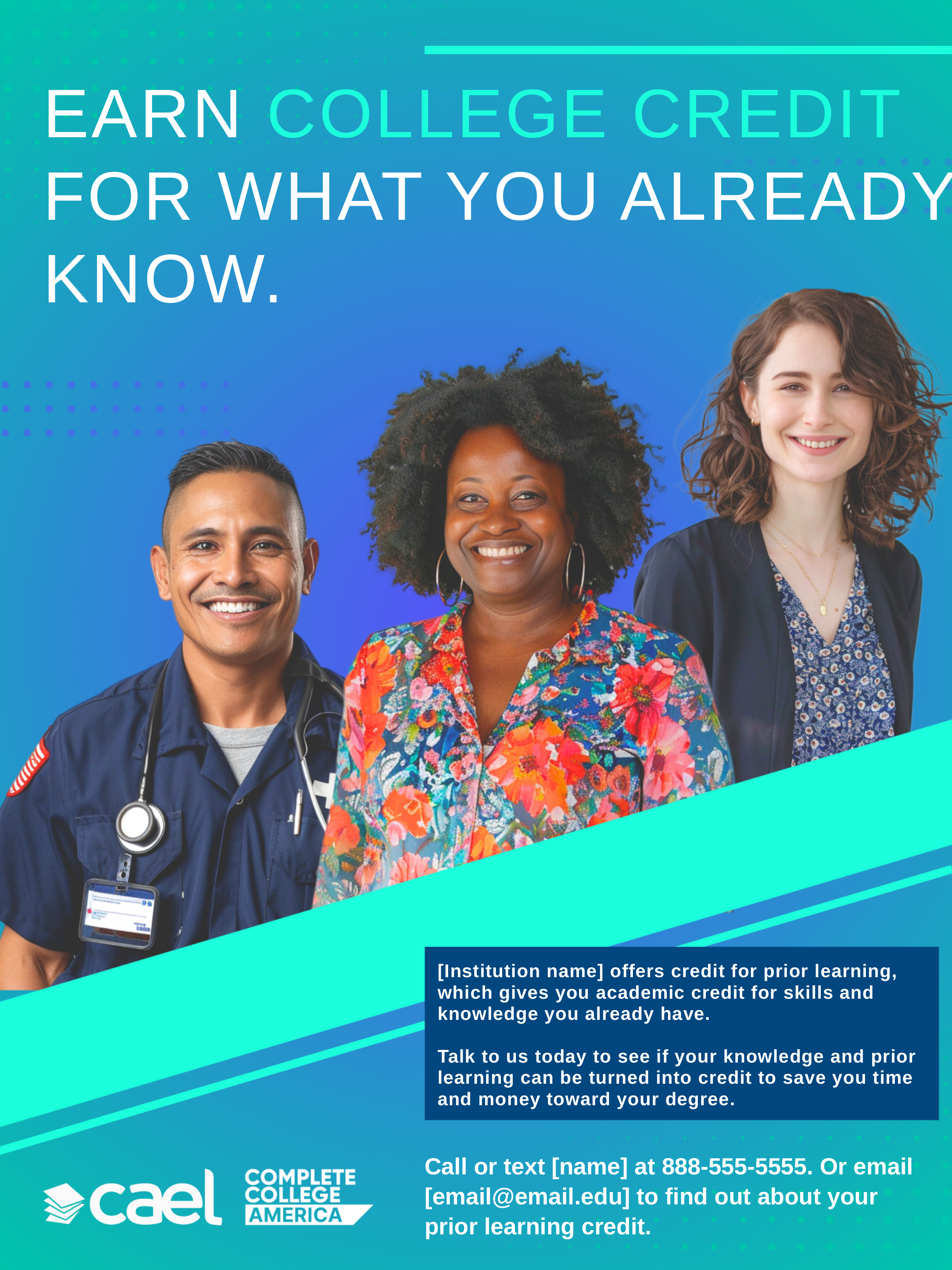

EARN COLLEGE CREDIT FOR WHAT YOU ALREADY KNOW.
[Institution name] offers credit for prior learning, which gives you academic credit for skills and knowledge you already have.

Talk to us today to see if your knowledge and prior learning can be turned into credit to save you time and money toward your degree.
Call or text [name] at 888-555-5555. Or email [email@email.edu] to find out about your prior learning credit.